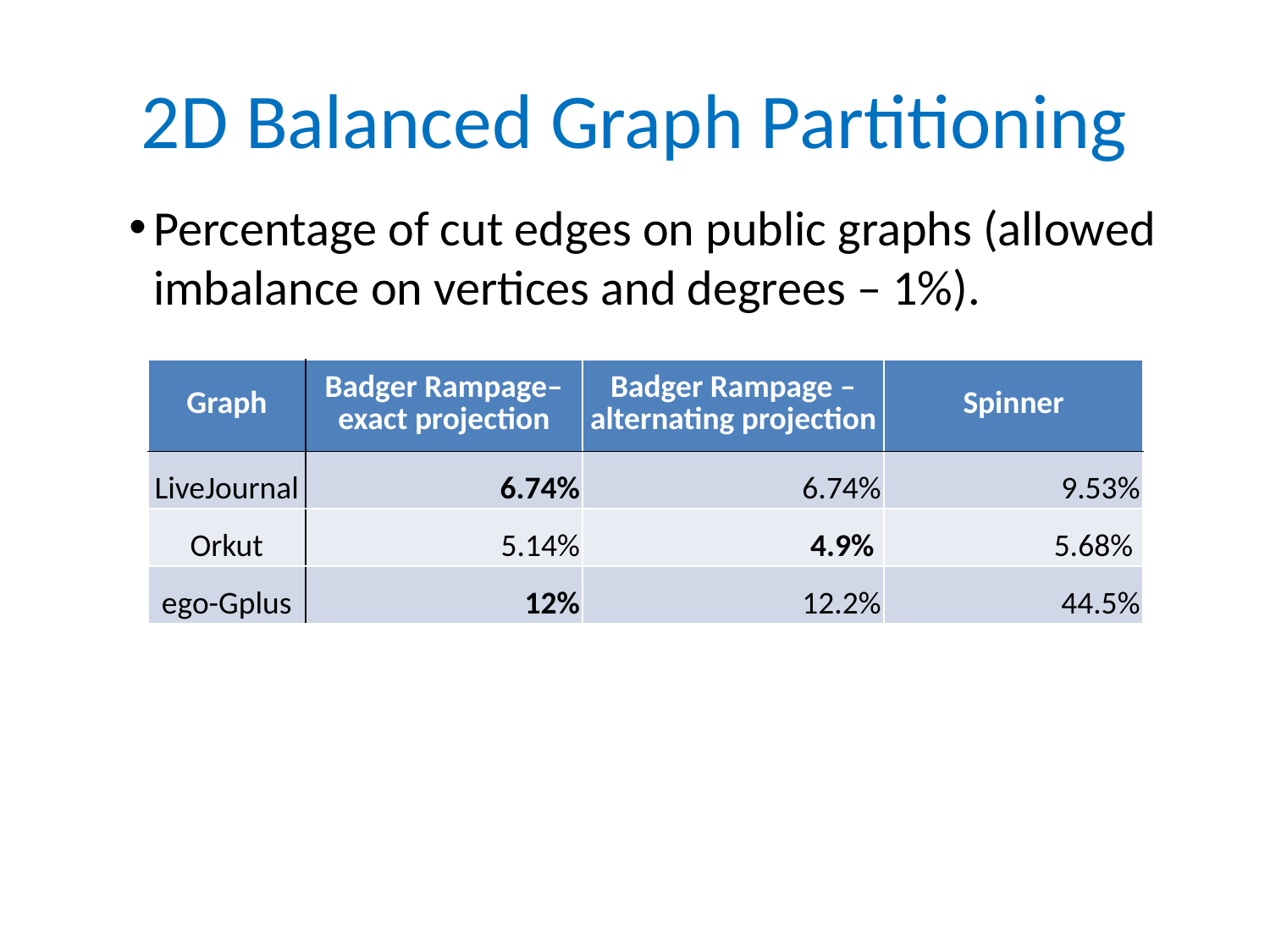

# 2D Balanced Graph Partitioning
Percentage of cut edges on public graphs (allowed imbalance on vertices and degrees – 1%).
| Graph | Badger Rampage– exact projection | Badger Rampage – alternating projection | Spinner |
| --- | --- | --- | --- |
| LiveJournal | 6.74% | 6.74% | 9.53% |
| Orkut | 5.14% | 4.9% | 5.68% |
| ego-Gplus | 12% | 12.2% | 44.5% |